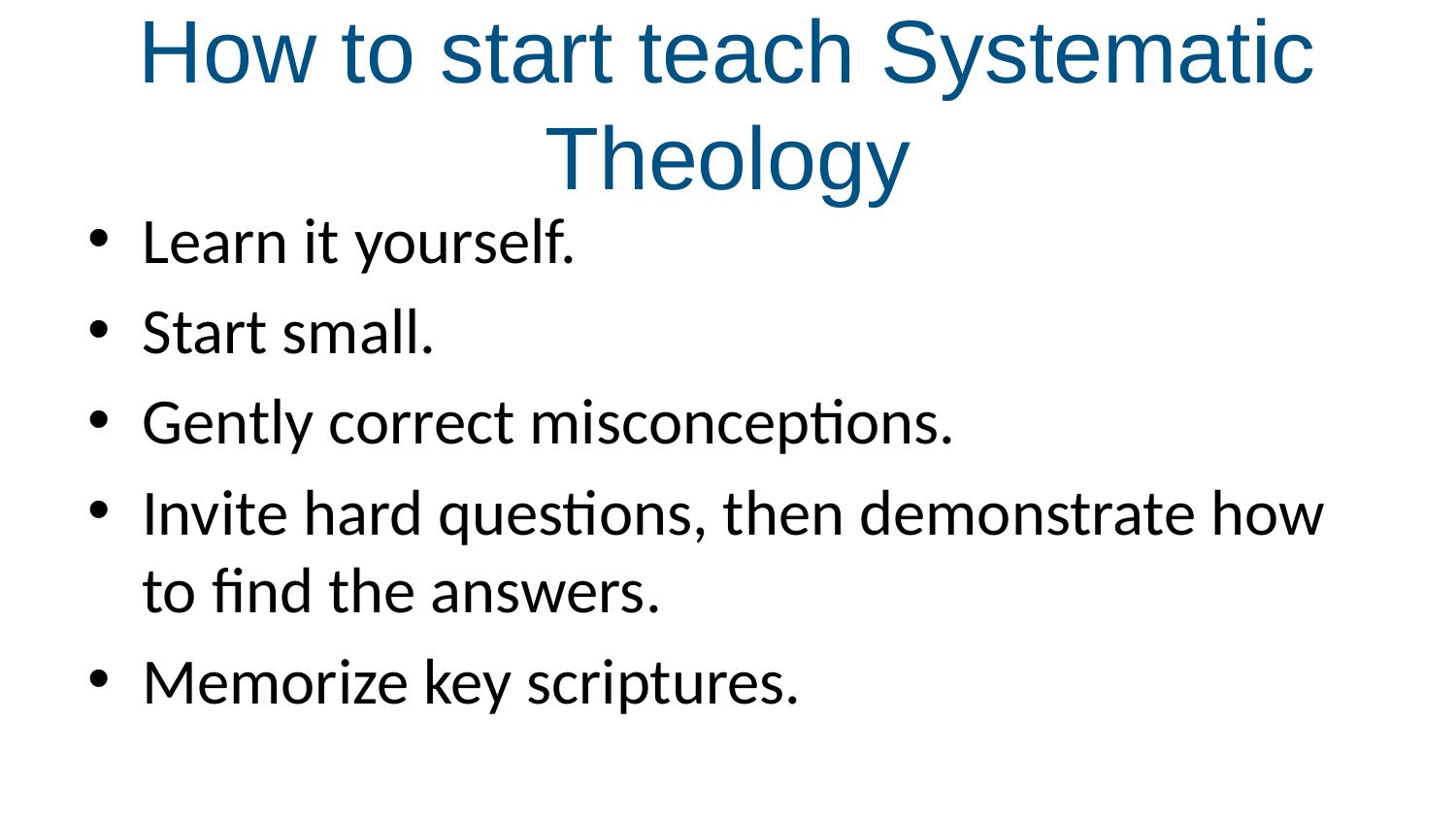

# How to start teach Systematic Theology
Learn it yourself.
Start small.
Gently correct misconceptions.
Invite hard questions, then demonstrate how to find the answers.
Memorize key scriptures.